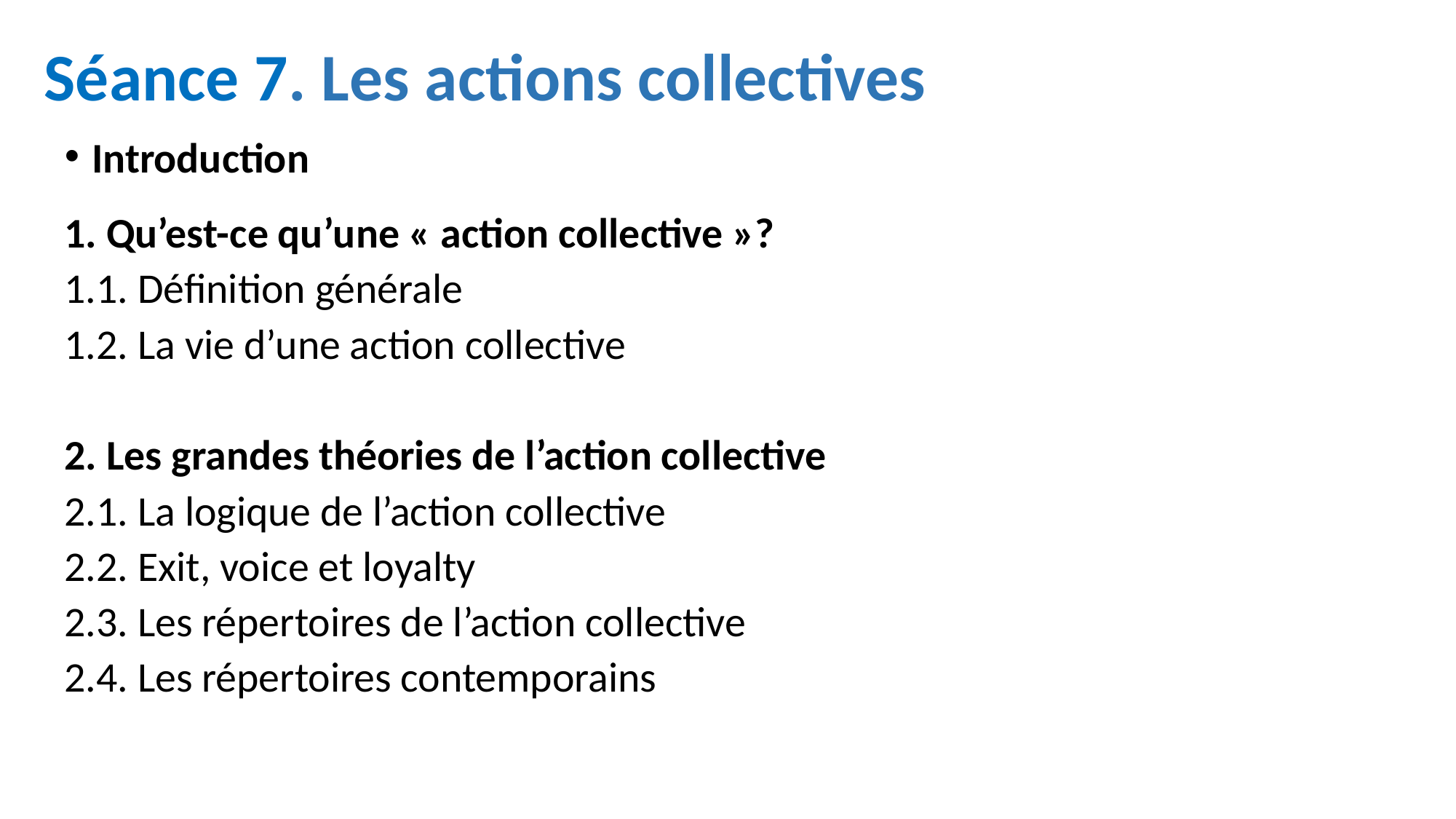

# Séance 7. Les actions collectives
Introduction

1. Qu’est-ce qu’une « action collective »?
1.1. Définition générale
1.2. La vie d’une action collective

2. Les grandes théories de l’action collective
2.1. La logique de l’action collective
2.2. Exit, voice et loyalty
2.3. Les répertoires de l’action collective
2.4. Les répertoires contemporains